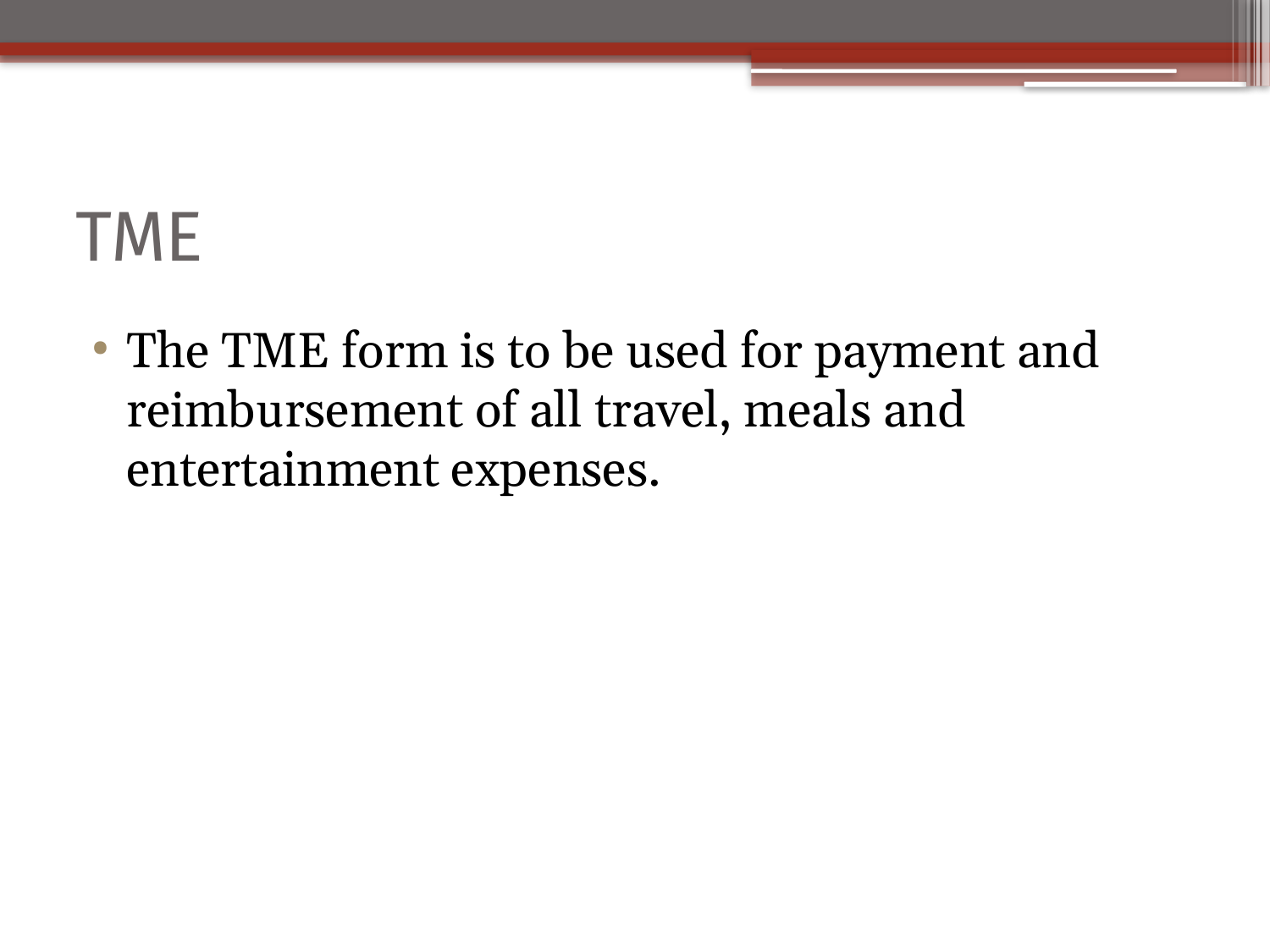

# TME
The TME form is to be used for payment and reimbursement of all travel, meals and entertainment expenses.